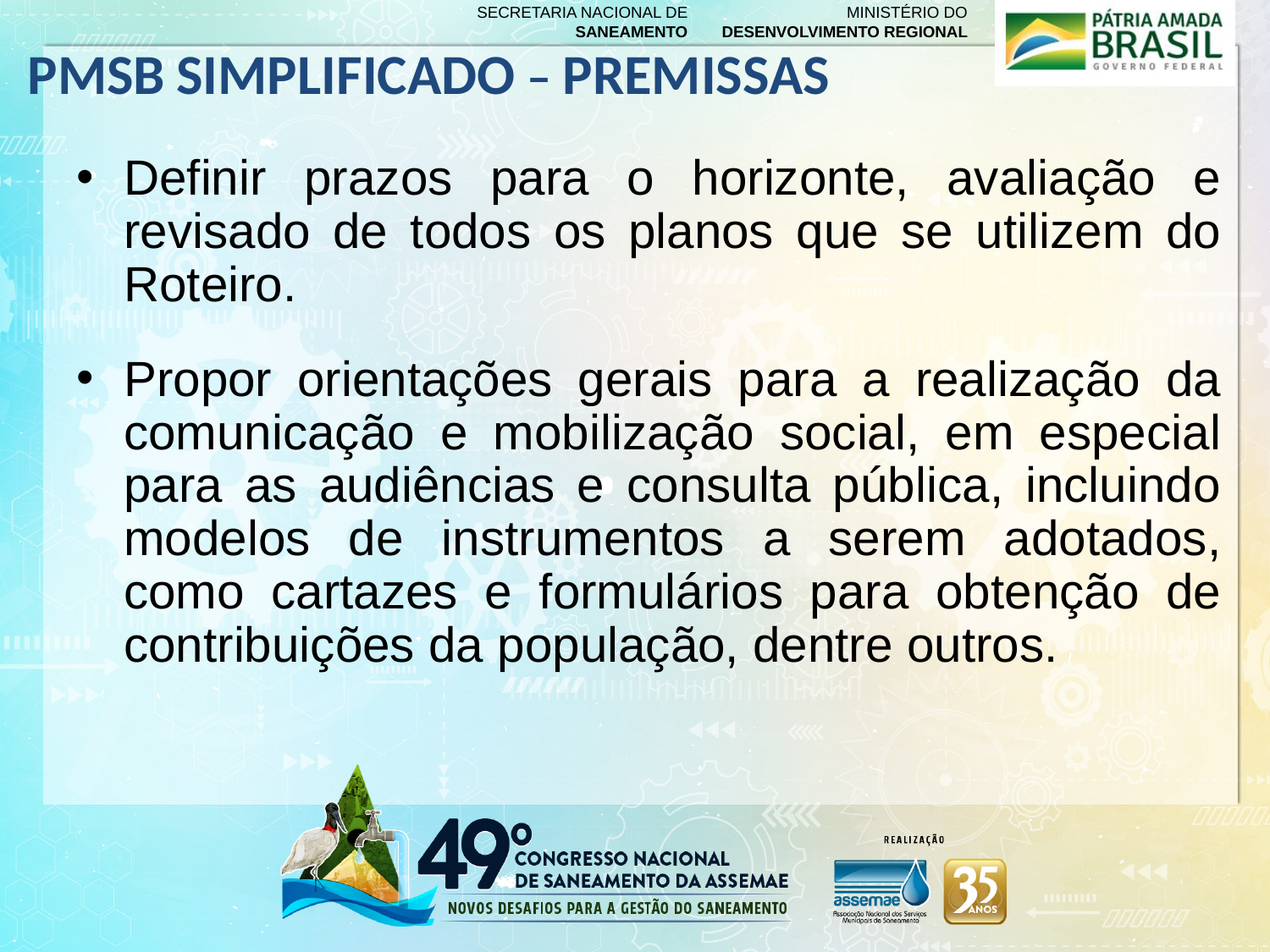

PMSB SIMPLIFICADO – PREMISSAS
Definir prazos para o horizonte, avaliação e revisado de todos os planos que se utilizem do Roteiro.
Propor orientações gerais para a realização da comunicação e mobilização social, em especial para as audiências e consulta pública, incluindo modelos de instrumentos a serem adotados, como cartazes e formulários para obtenção de contribuições da população, dentre outros.